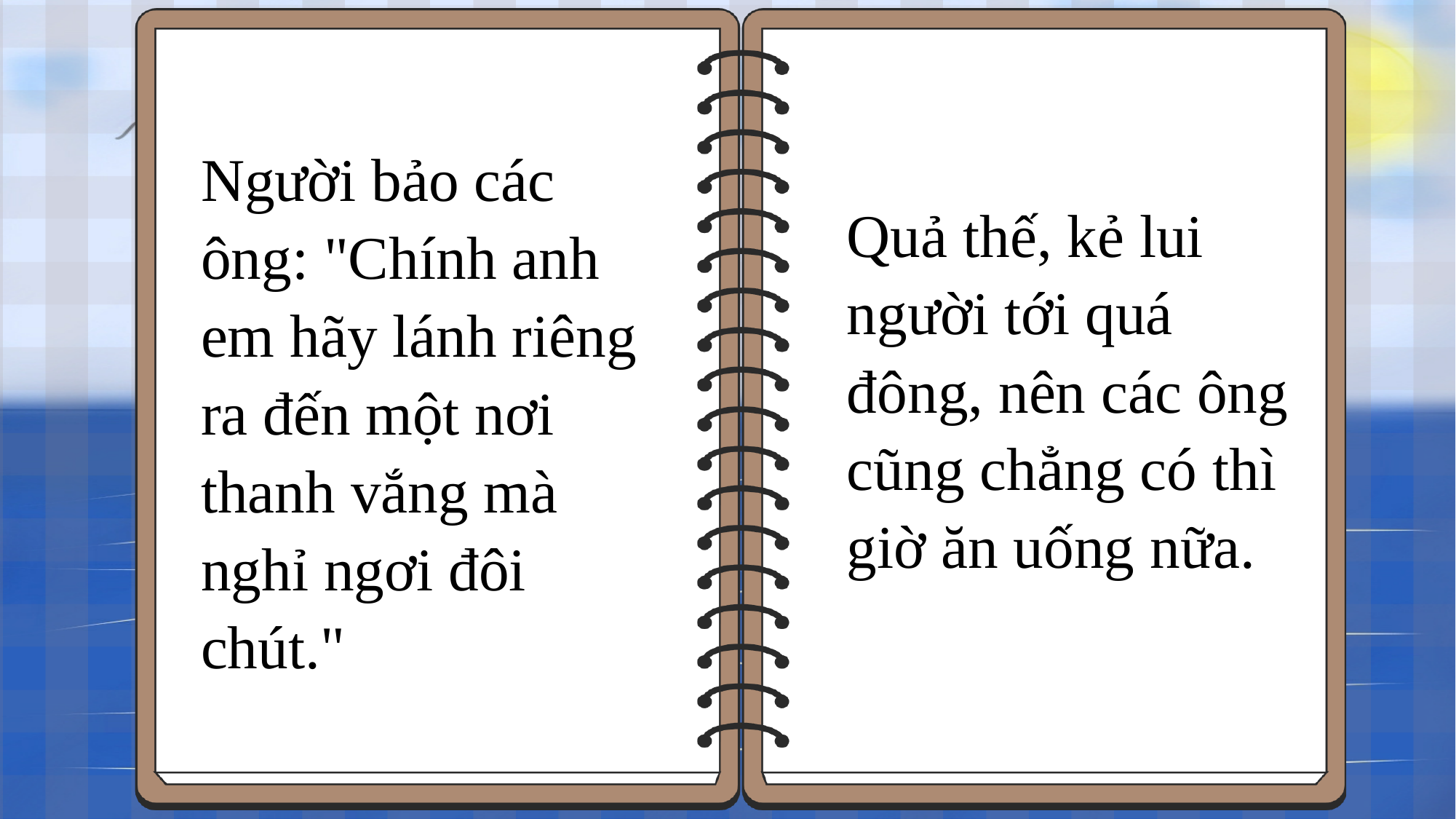

Người bảo các ông: "Chính anh em hãy lánh riêng ra đến một nơi thanh vắng mà nghỉ ngơi đôi chút."
Quả thế, kẻ lui người tới quá đông, nên các ông cũng chẳng có thì giờ ăn uống nữa.